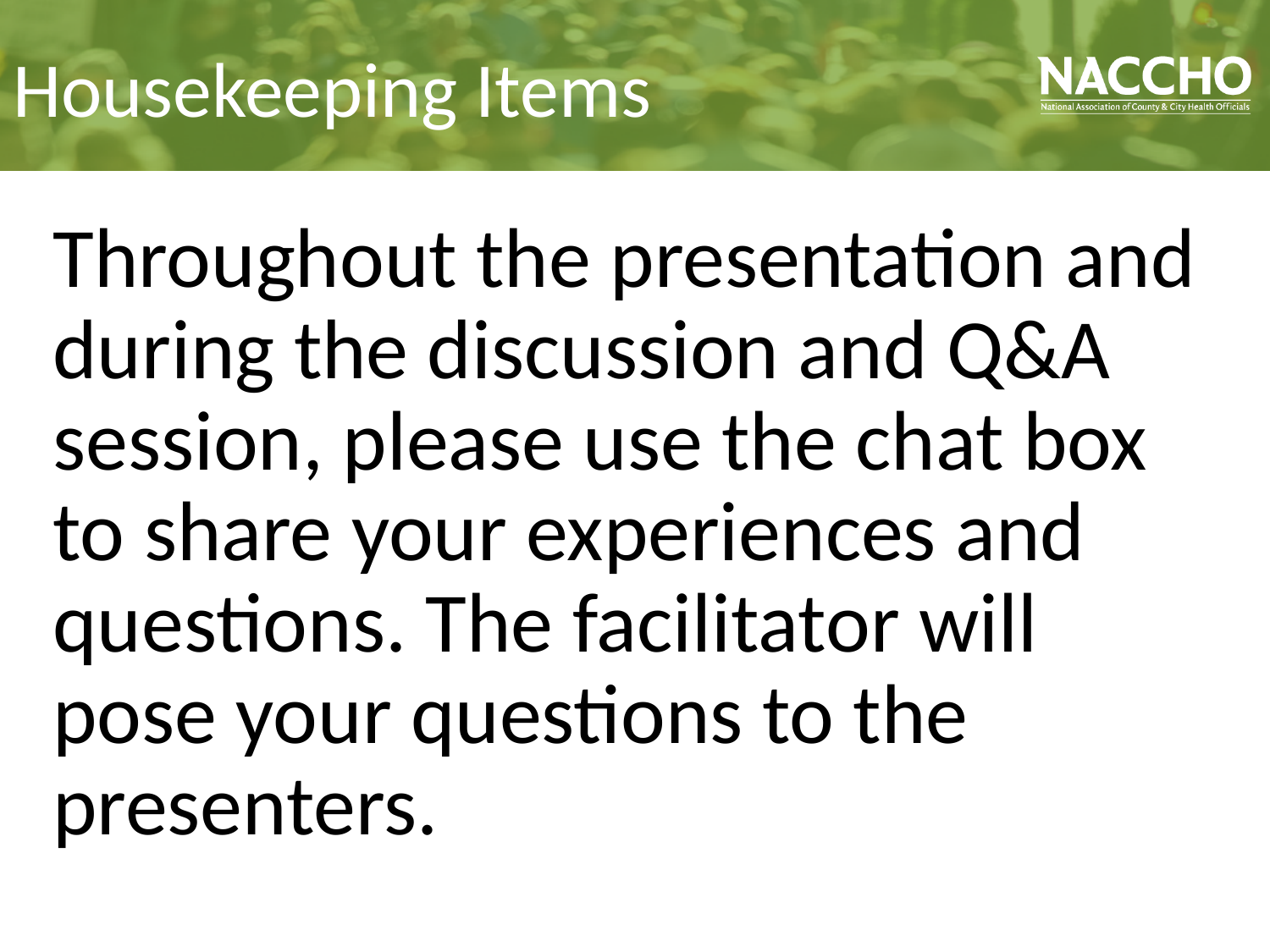

# Housekeeping Items
Throughout the presentation and during the discussion and Q&A session, please use the chat box to share your experiences and questions. The facilitator will pose your questions to the presenters.